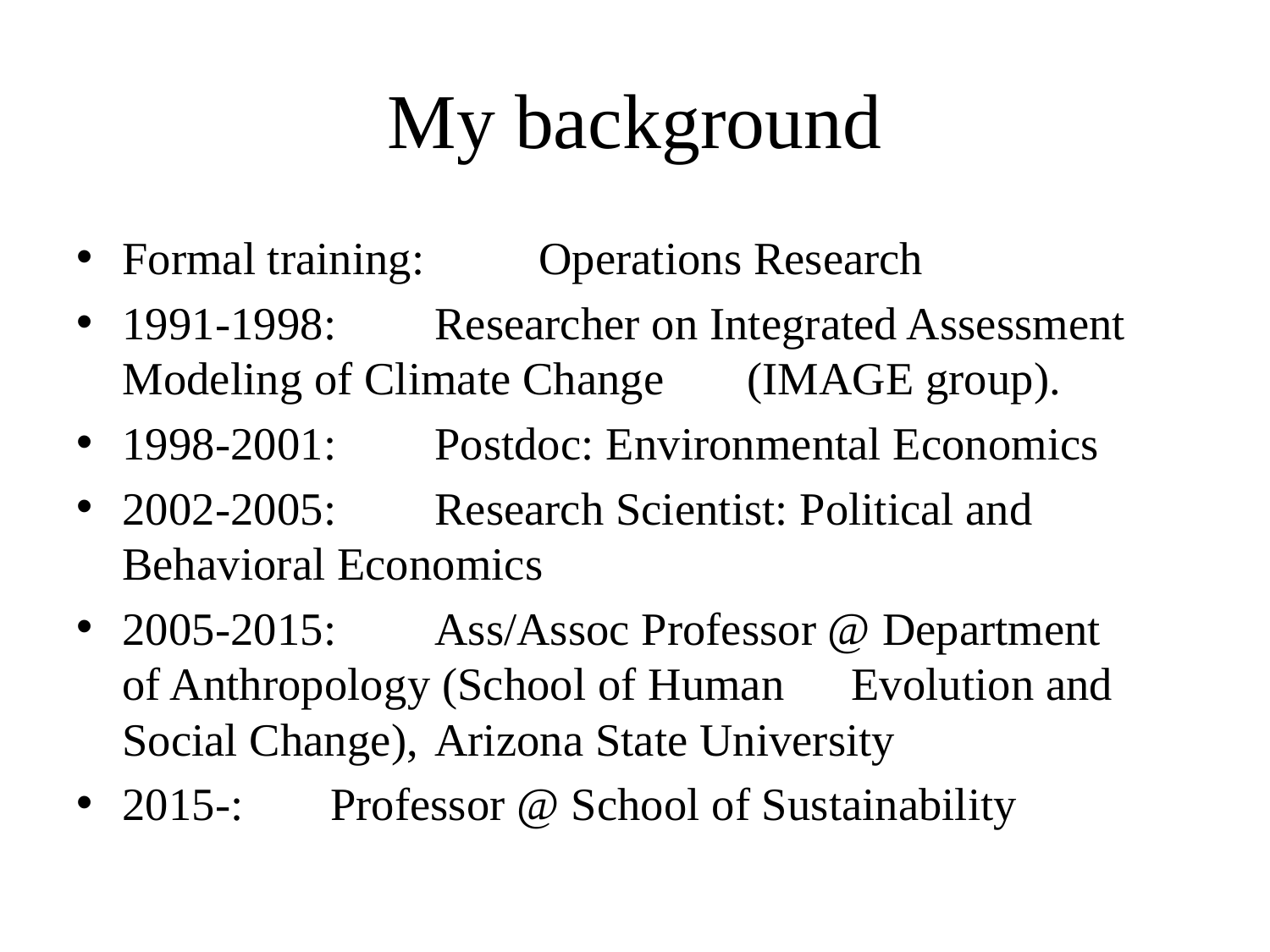

# My background
Formal training: 	Operations Research
1991-1998: 	Researcher on Integrated Assessment 			Modeling of Climate Change 				(IMAGE group).
1998-2001: 	Postdoc: Environmental Economics
2002-2005: 	Research Scientist: Political and 				Behavioral Economics
2005-2015: 	Ass/Assoc Professor @ Department 			of Anthropology (School of Human 			Evolution and Social Change), 				Arizona State University
2015-: 		Professor @ School of Sustainability